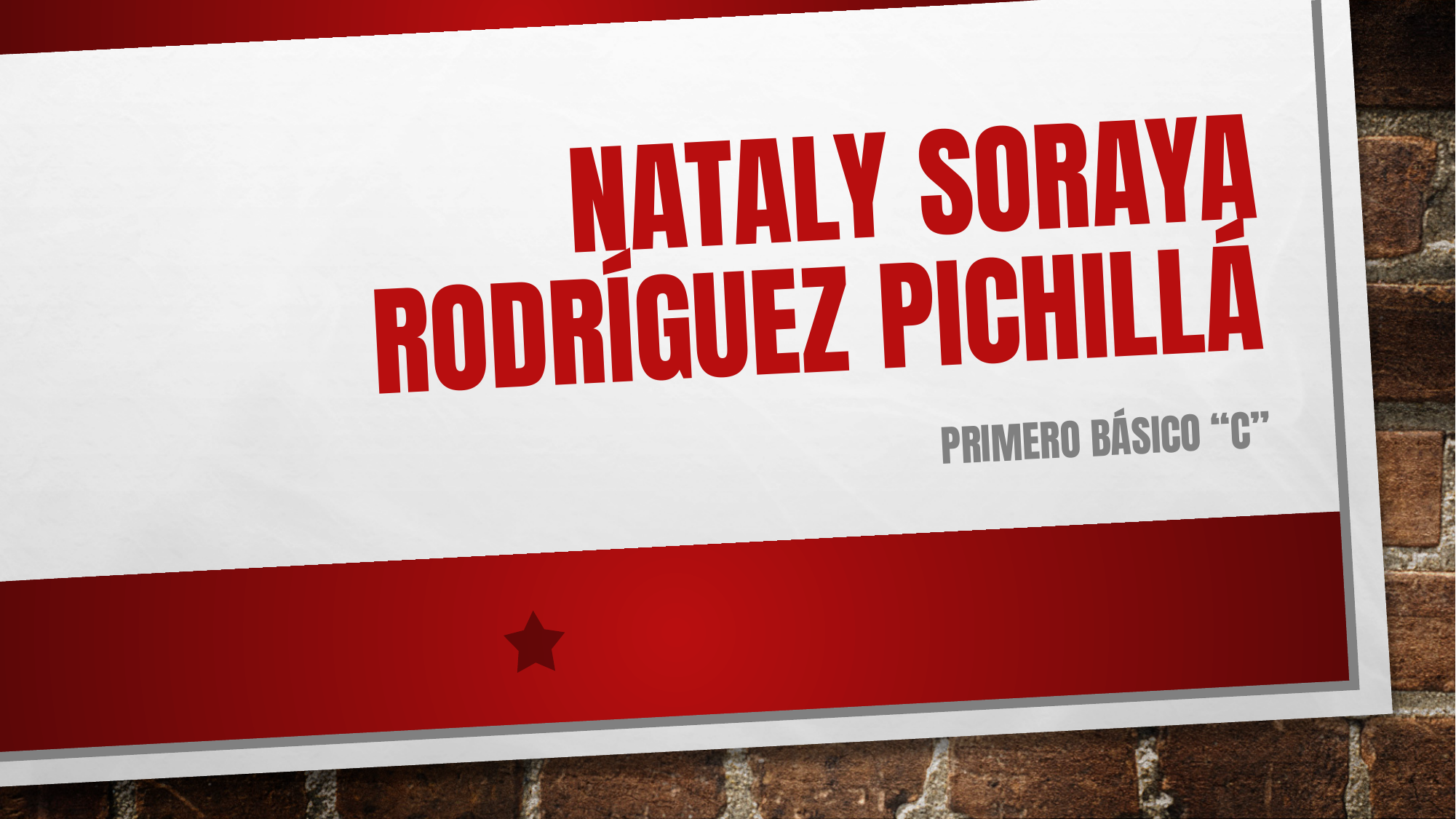

# Nataly Soraya Rodríguez Pichillá
Primero Básico “C”